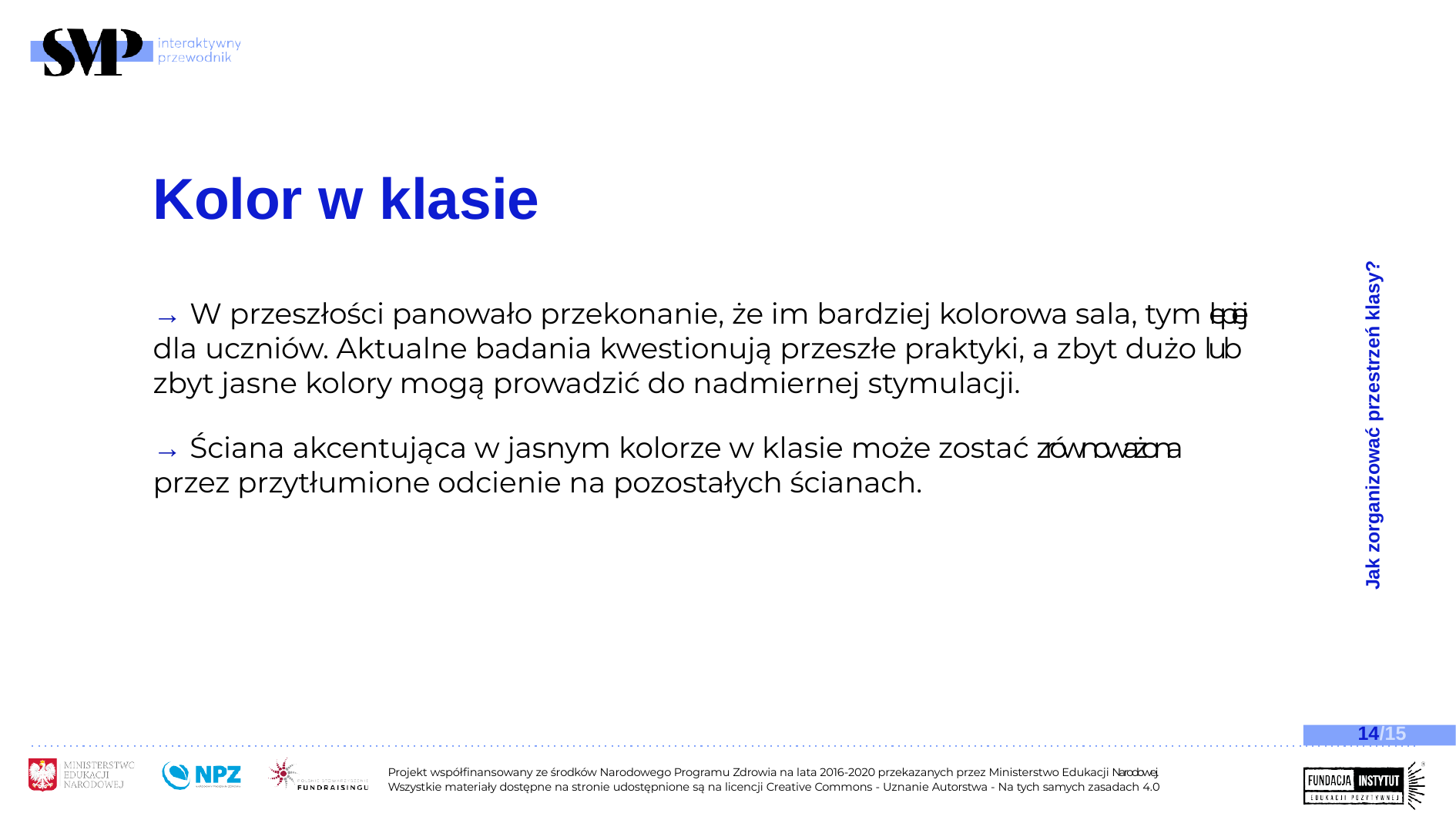

# Kolor w klasie
Jak zorganizować przestrzeń klasy?
→ W przeszłości panowało przekonanie, że im bardziej kolorowa sala, tym lepiej  dla uczniów. Aktualne badania kwestionują przeszłe praktyki, a zbyt dużo lub  zbyt jasne kolory mogą prowadzić do nadmiernej stymulacji.

→ Ściana akcentująca w jasnym kolorze w klasie może zostać zrównoważona  przez przytłumione odcienie na pozostałych ścianach.
14/15

Projekt współfinansowany ze środków Narodowego Programu Zdrowia na lata 2016-2020 przekazanych przez Ministerstwo Edukacji Narodowej.  Wszystkie materiały dostępne na stronie udostępnione są na licencji Creative Commons - Uznanie Autorstwa - Na tych samych zasadach 4.0